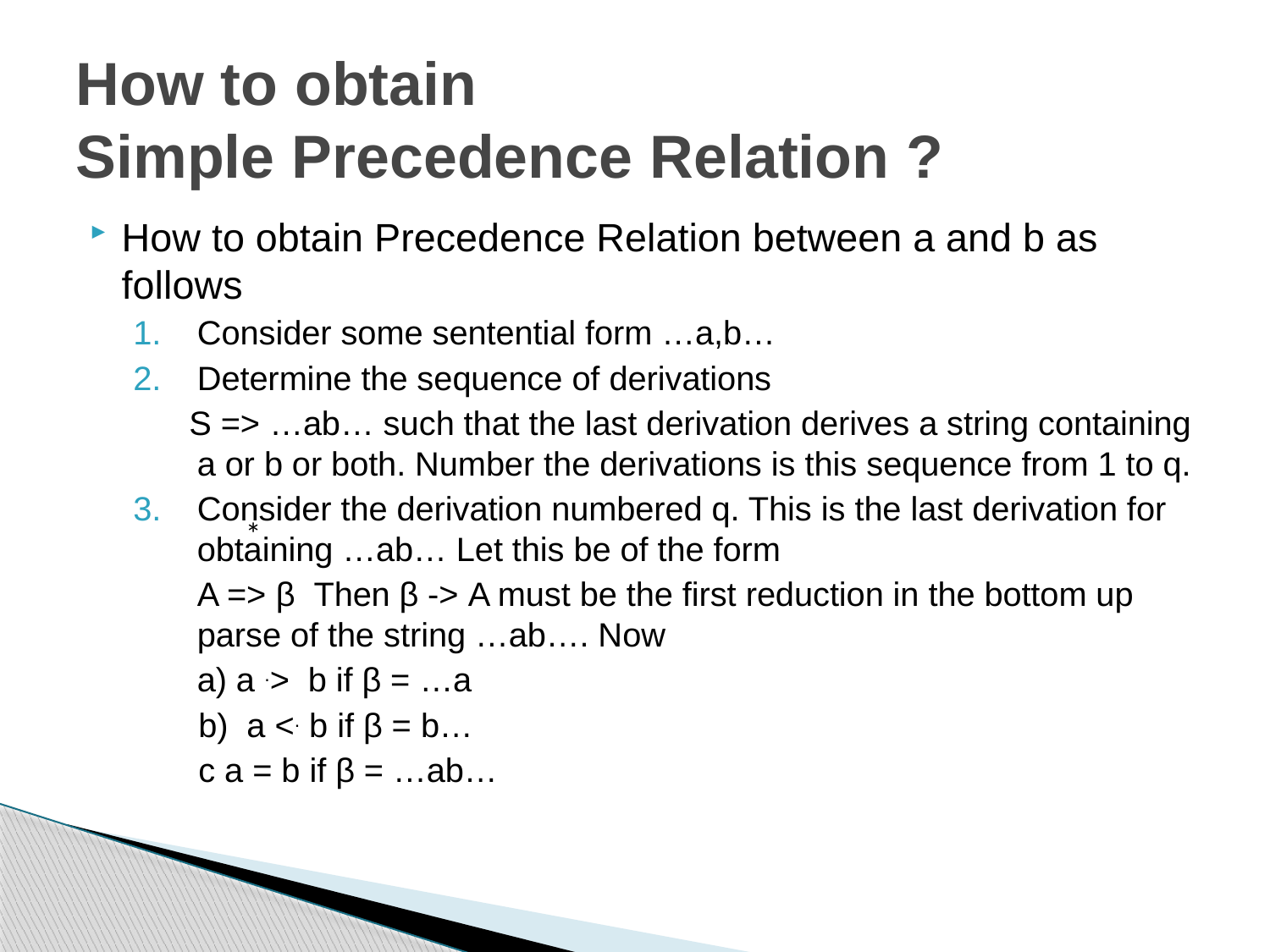

# How to obtain Simple Precedence Relation ?
How to obtain Precedence Relation between a and b as follows
Consider some sentential form …a,b…
Determine the sequence of derivations
      S => …ab… such that the last derivation derives a string containing a or b or both. Number the derivations is this sequence from 1 to q.
Consider the derivation numbered q. This is the last derivation for obtaining …ab… Let this be of the form
	A => β  Then β -> A must be the first reduction in the bottom up parse of the string …ab…. Now
	a) a .>  b if β = …a
       b)  a <. b if β = b…
       c a = b if β = …ab…

*